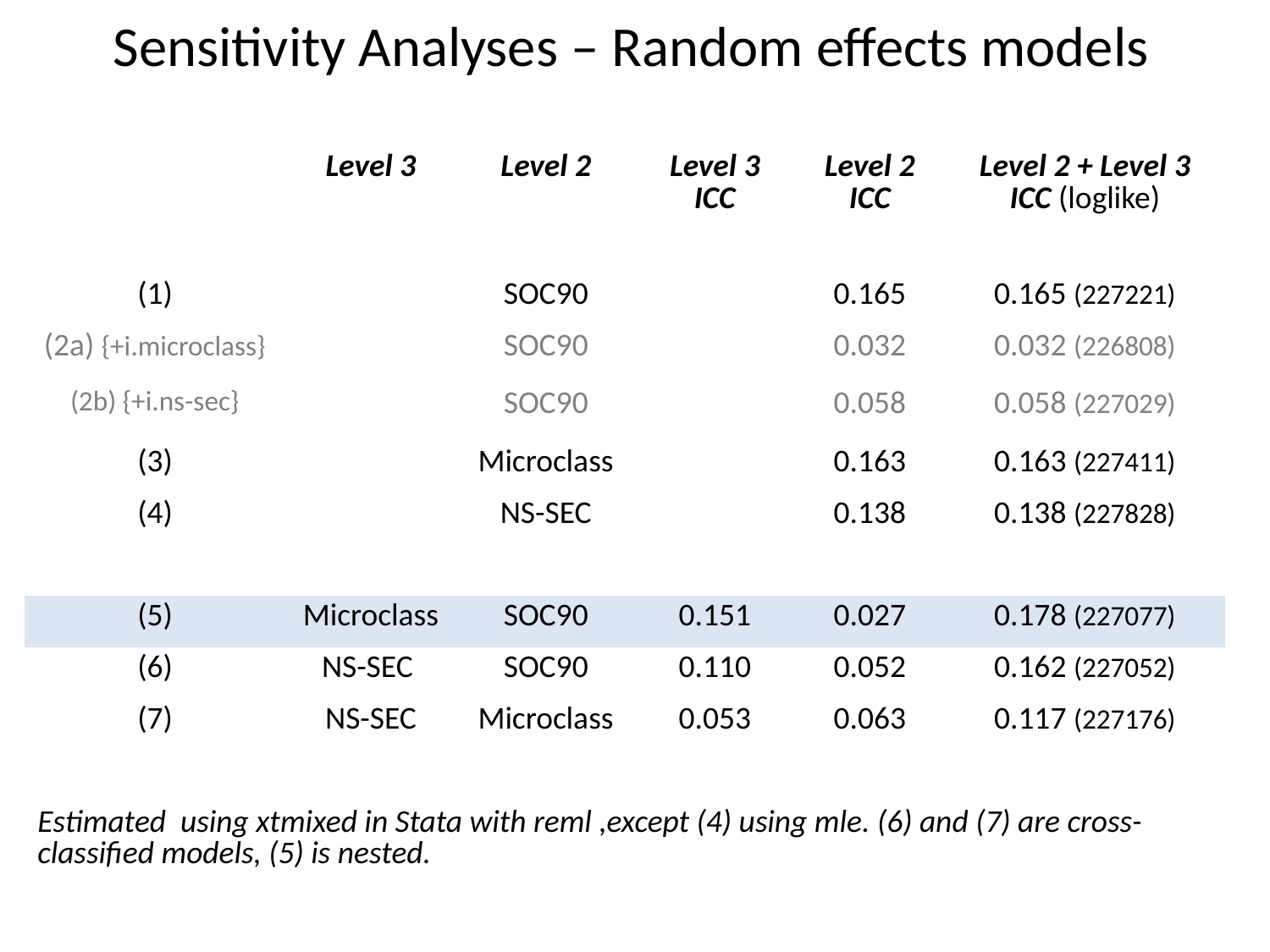

# Sensitivity Analyses – Random effects models
|  | Level 3 | Level 2 | Level 3 ICC | Level 2 ICC | Level 2 + Level 3 ICC (loglike) |
| --- | --- | --- | --- | --- | --- |
|  |  |  |  |  |  |
| (1) |  | SOC90 |  | 0.165 | 0.165 (227221) |
| (2a) {+i.microclass} |  | SOC90 |  | 0.032 | 0.032 (226808) |
| (2b) {+i.ns-sec} |  | SOC90 |  | 0.058 | 0.058 (227029) |
| (3) |  | Microclass |  | 0.163 | 0.163 (227411) |
| (4) |  | NS-SEC |  | 0.138 | 0.138 (227828) |
|  |  |  |  |  |  |
| (5) | Microclass | SOC90 | 0.151 | 0.027 | 0.178 (227077) |
| (6) | NS-SEC | SOC90 | 0.110 | 0.052 | 0.162 (227052) |
| (7) | NS-SEC | Microclass | 0.053 | 0.063 | 0.117 (227176) |
|  |  |  |  |  |  |
| Estimated using xtmixed in Stata with reml ,except (4) using mle. (6) and (7) are cross-classified models, (5) is nested. |  |  |  |  |  |